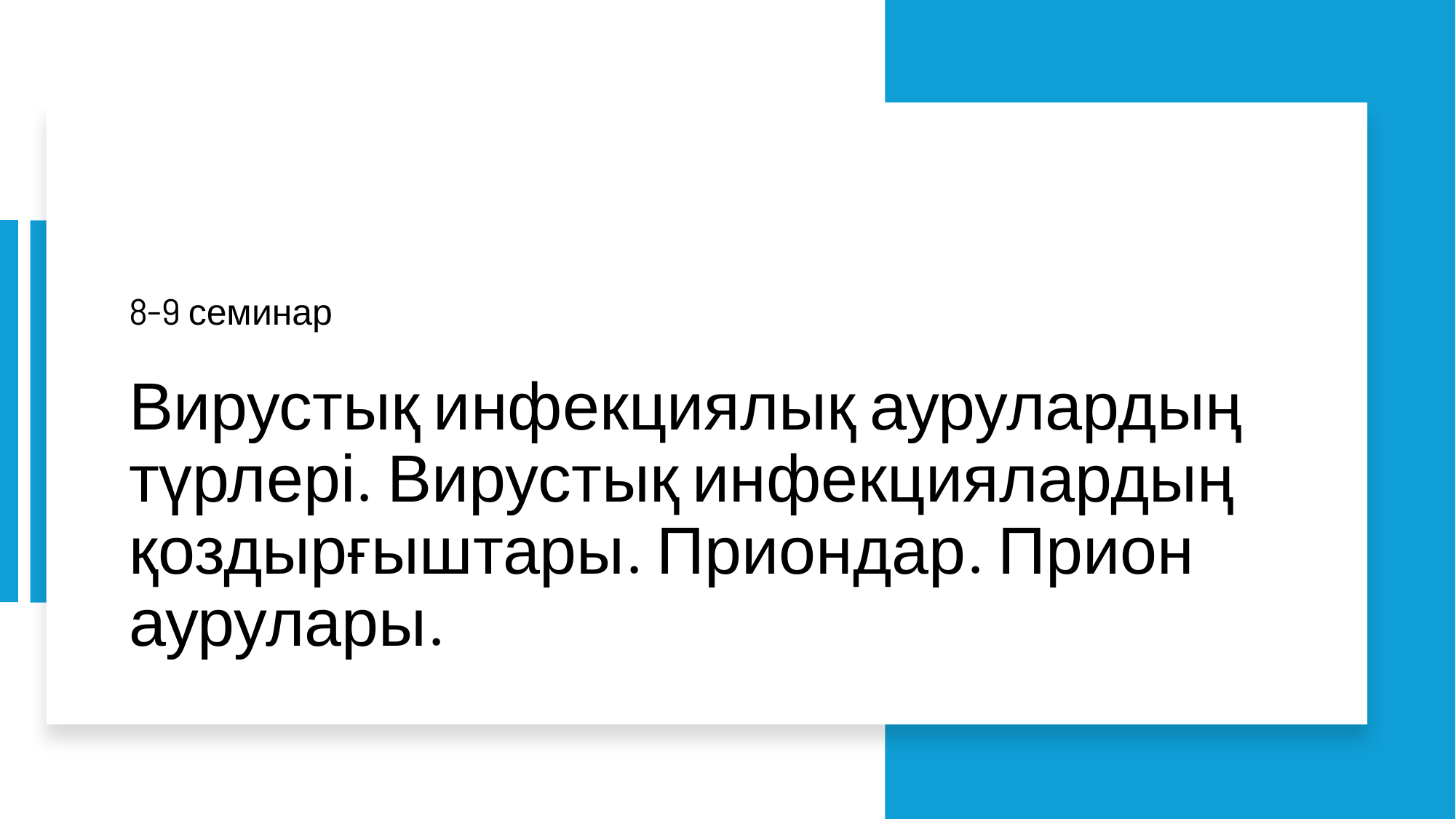

8-9 семинар
# Вирустық инфекциялық аурулардың түрлері. Вирустық инфекциялардың қоздырғыштары. Приондар. Прион аурулары.